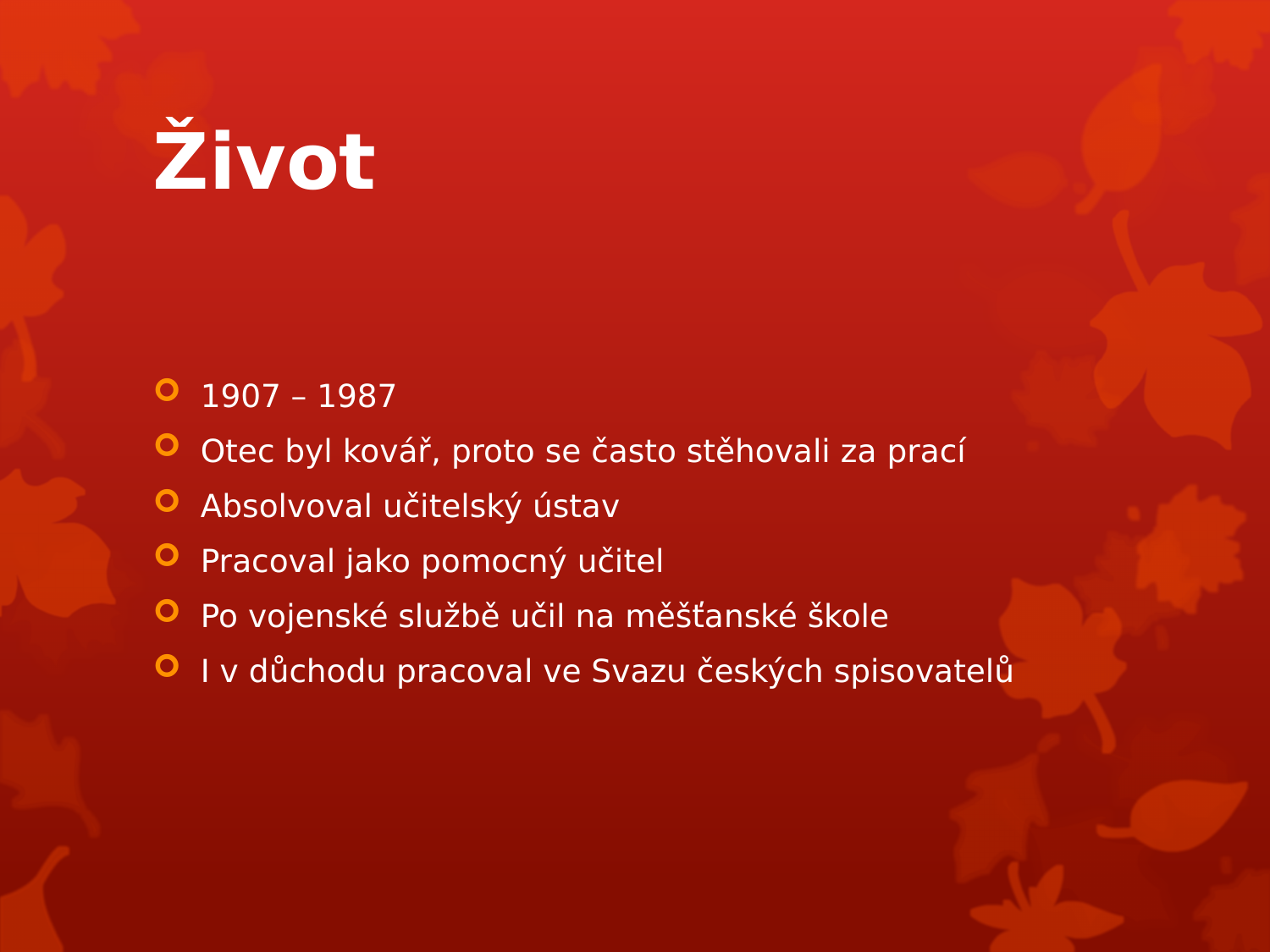

# Život
1907 – 1987
Otec byl kovář, proto se často stěhovali za prací
Absolvoval učitelský ústav
Pracoval jako pomocný učitel
Po vojenské službě učil na měšťanské škole
I v důchodu pracoval ve Svazu českých spisovatelů